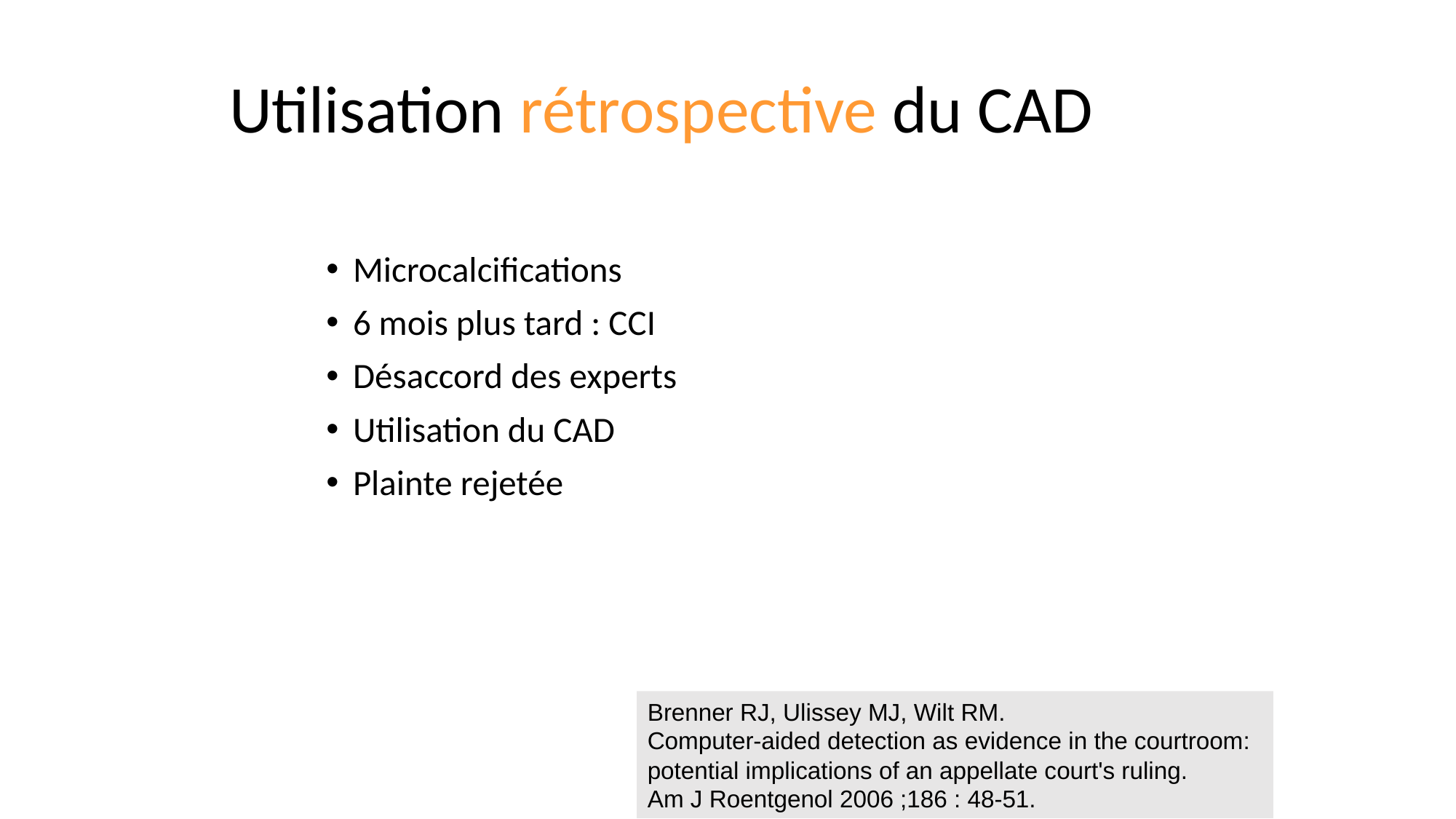

# Utilisation rétrospective du CAD
Microcalcifications
6 mois plus tard : CCI
Désaccord des experts
Utilisation du CAD
Plainte rejetée
Brenner RJ, Ulissey MJ, Wilt RM.
Computer-aided detection as evidence in the courtroom:
potential implications of an appellate court's ruling.
Am J Roentgenol 2006 ;186 : 48-51.